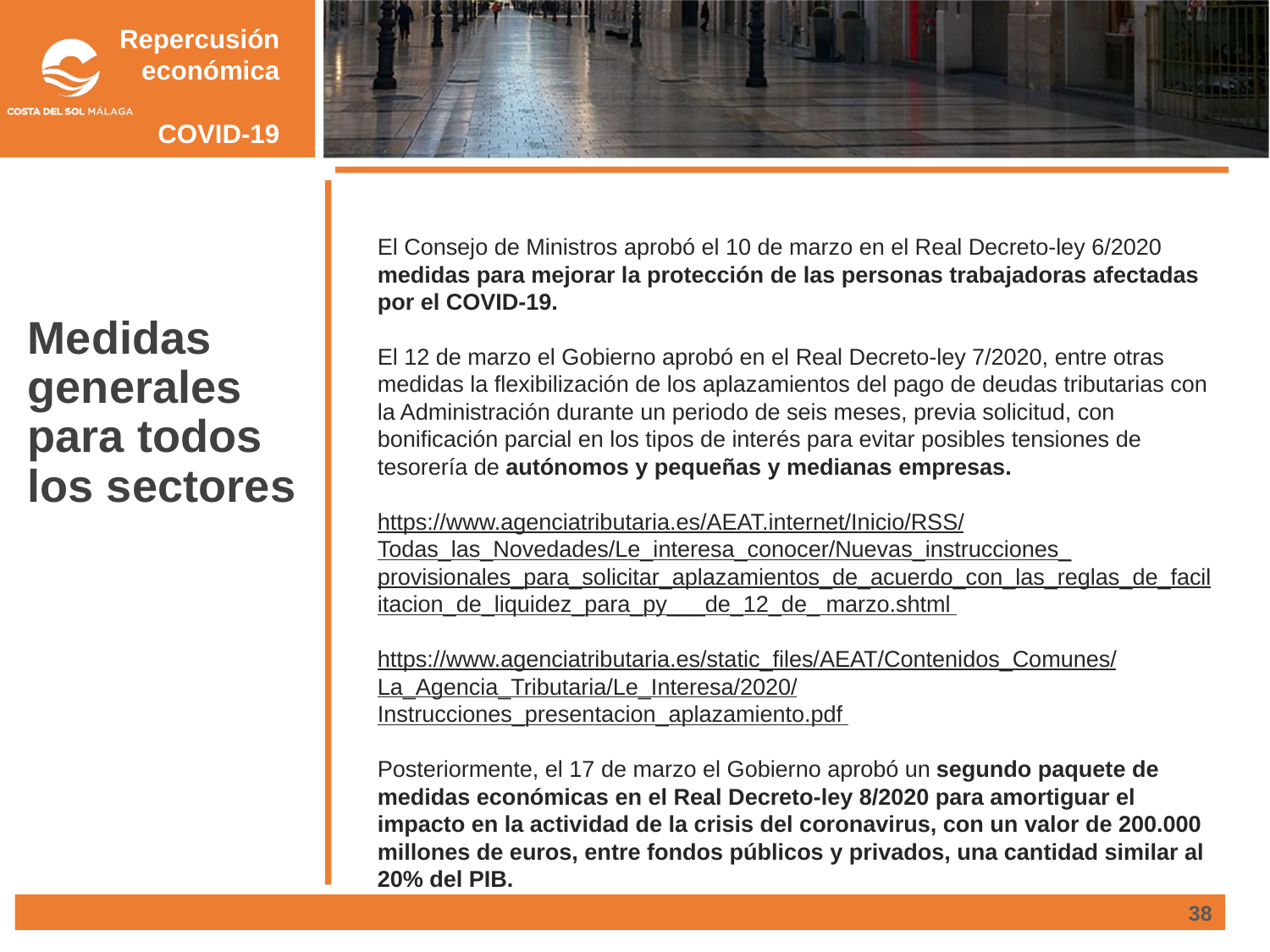

# Medidas generales para todos los sectores
El Consejo de Ministros aprobó el 10 de marzo en el Real Decreto-ley 6/2020 medidas para mejorar la protección de las personas trabajadoras afectadas por el COVID-19.

El 12 de marzo el Gobierno aprobó en el Real Decreto-ley 7/2020, entre otras medidas la flexibilización de los aplazamientos del pago de deudas tributarias con la Administración durante un periodo de seis meses, previa solicitud, con bonificación parcial en los tipos de interés para evitar posibles tensiones de tesorería de autónomos y pequeñas y medianas empresas.

https://www.agenciatributaria.es/AEAT.internet/Inicio/RSS/Todas_las_Novedades/Le_interesa_conocer/Nuevas_instrucciones_ provisionales_para_solicitar_aplazamientos_de_acuerdo_con_las_reglas_de_facilitacion_de_liquidez_para_py___de_12_de_ marzo.shtml

https://www.agenciatributaria.es/static_files/AEAT/Contenidos_Comunes/La_Agencia_Tributaria/Le_Interesa/2020/ Instrucciones_presentacion_aplazamiento.pdf

Posteriormente, el 17 de marzo el Gobierno aprobó un segundo paquete de medidas económicas en el Real Decreto-ley 8/2020 para amortiguar el impacto en la actividad de la crisis del coronavirus, con un valor de 200.000 millones de euros, entre fondos públicos y privados, una cantidad similar al 20% del PIB.